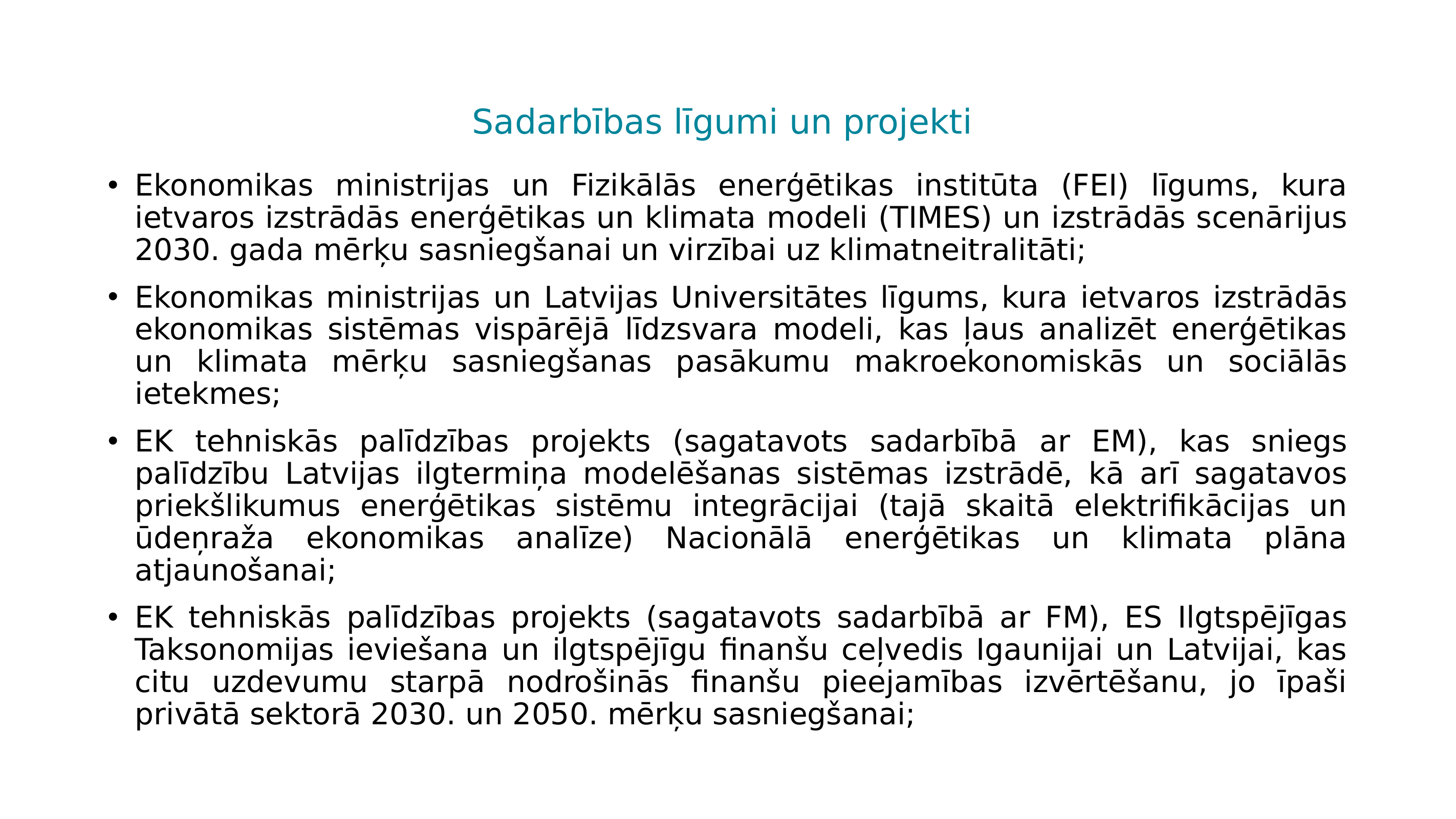

# Sadarbības līgumi un projekti
Ekonomikas ministrijas un Fizikālās enerģētikas institūta (FEI) līgums, kura ietvaros izstrādās enerģētikas un klimata modeli (TIMES) un izstrādās scenārijus 2030. gada mērķu sasniegšanai un virzībai uz klimatneitralitāti;
Ekonomikas ministrijas un Latvijas Universitātes līgums, kura ietvaros izstrādās ekonomikas sistēmas vispārējā līdzsvara modeli, kas ļaus analizēt enerģētikas un klimata mērķu sasniegšanas pasākumu makroekonomiskās un sociālās ietekmes;
EK tehniskās palīdzības projekts (sagatavots sadarbībā ar EM), kas sniegs palīdzību Latvijas ilgtermiņa modelēšanas sistēmas izstrādē, kā arī sagatavos priekšlikumus enerģētikas sistēmu integrācijai (tajā skaitā elektrifikācijas un ūdeņraža ekonomikas analīze) Nacionālā enerģētikas un klimata plāna atjaunošanai;
EK tehniskās palīdzības projekts (sagatavots sadarbībā ar FM), ES Ilgtspējīgas Taksonomijas ieviešana un ilgtspējīgu finanšu ceļvedis Igaunijai un Latvijai, kas citu uzdevumu starpā nodrošinās finanšu pieejamības izvērtēšanu, jo īpaši privātā sektorā 2030. un 2050. mērķu sasniegšanai;